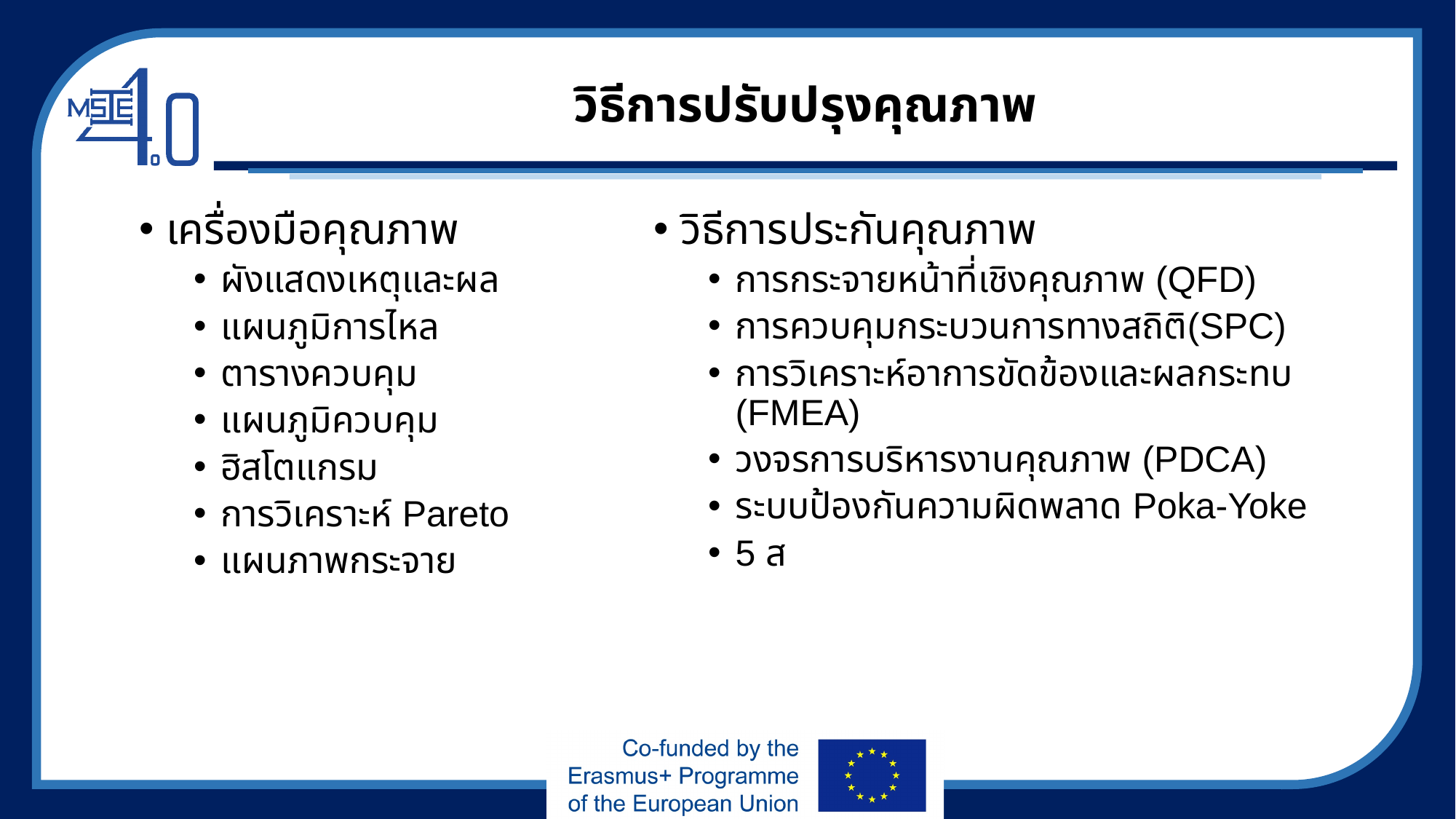

# วิธีการปรับปรุงคุณภาพ
วิธีการประกันคุณภาพ
การกระจายหน้าที่เชิงคุณภาพ (QFD)
การควบคุมกระบวนการทางสถิติ(SPC)
การวิเคราะห์อาการขัดข้องและผลกระทบ (FMEA)
วงจรการบริหารงานคุณภาพ (PDCA)
ระบบป้องกันความผิดพลาด Poka-Yoke
5 ส
เครื่องมือคุณภาพ
ผังแสดงเหตุและผล
แผนภูมิการไหล
ตารางควบคุม
แผนภูมิควบคุม
ฮิสโตแกรม
การวิเคราะห์ Pareto
แผนภาพกระจาย